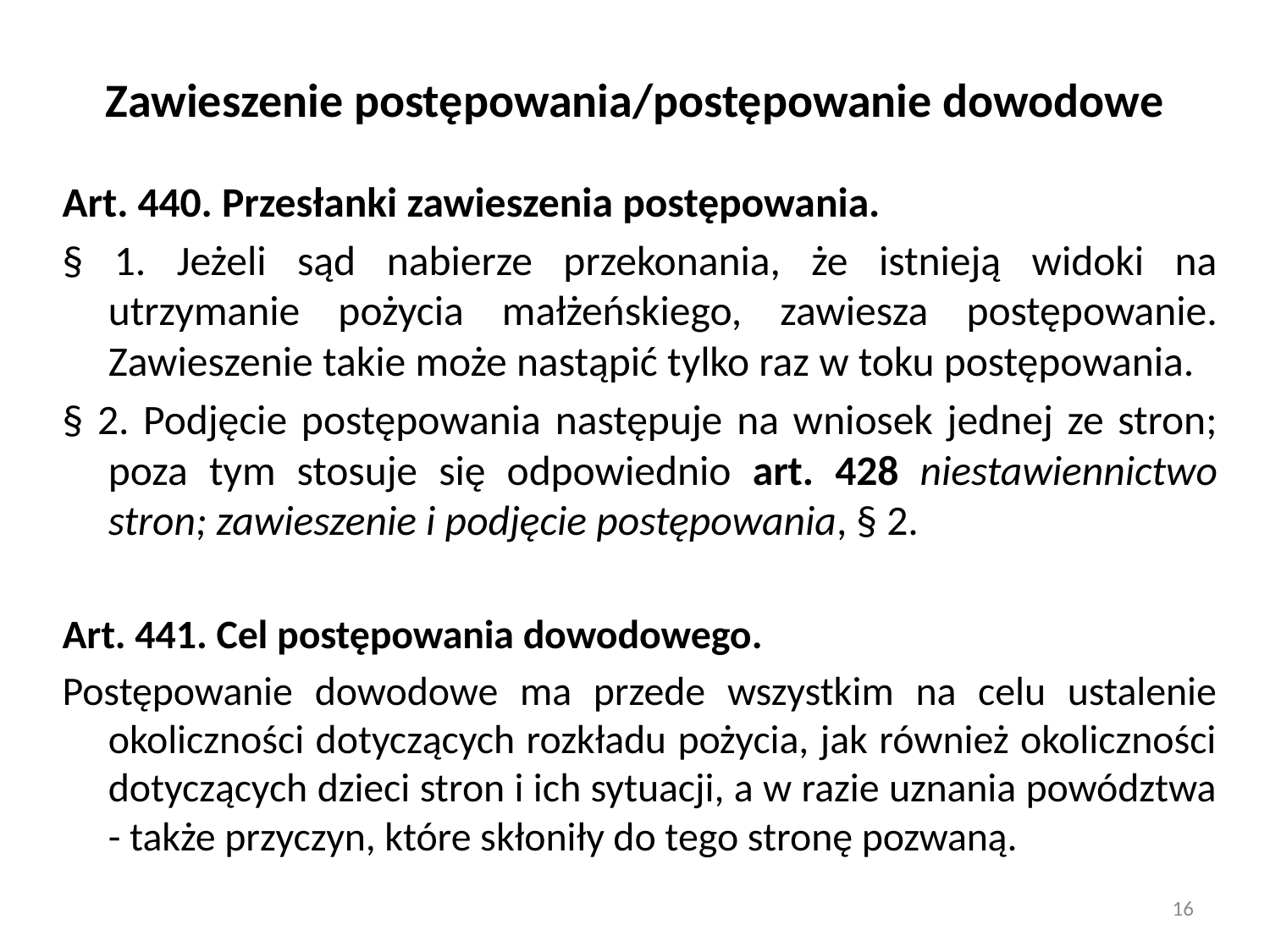

# Zawieszenie postępowania/postępowanie dowodowe
Art. 440. Przesłanki zawieszenia postępowania.
§ 1. Jeżeli sąd nabierze przekonania, że istnieją widoki na utrzymanie pożycia małżeńskiego, zawiesza postępowanie. Zawieszenie takie może nastąpić tylko raz w toku postępowania.
§ 2. Podjęcie postępowania następuje na wniosek jednej ze stron; poza tym stosuje się odpowiednio art. 428 niestawiennictwo stron; zawieszenie i podjęcie postępowania, § 2.

Art. 441. Cel postępowania dowodowego.
Postępowanie dowodowe ma przede wszystkim na celu ustalenie okoliczności dotyczących rozkładu pożycia, jak również okoliczności dotyczących dzieci stron i ich sytuacji, a w razie uznania powództwa - także przyczyn, które skłoniły do tego stronę pozwaną.

16